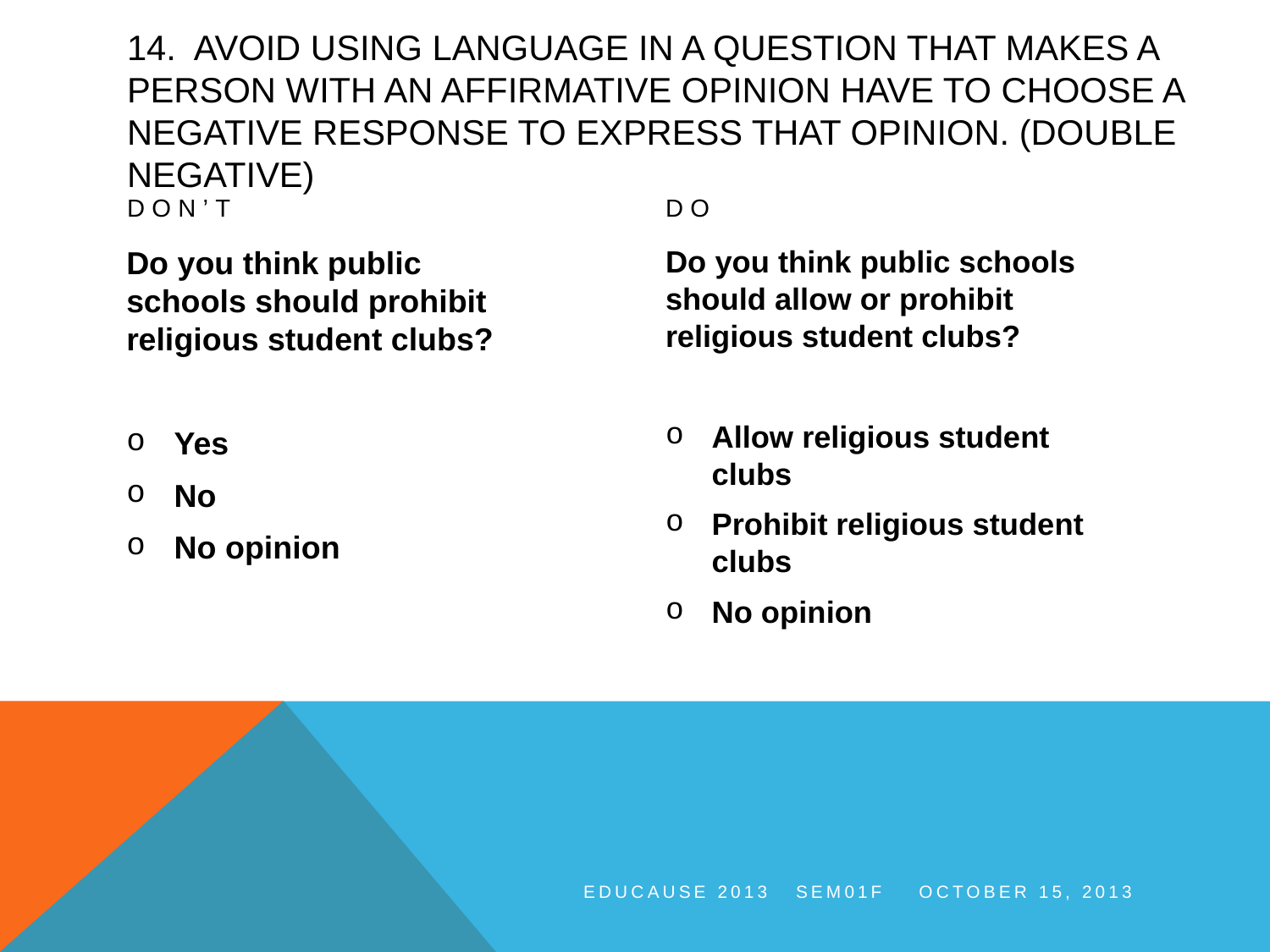

# 14.  Avoid using language in a question that makes a person with an affirmative opinion have to choose a negative response to express that opinion. (Double negative)
Don’t
do
Do you think public schools should prohibit religious student clubs?

Yes
No
No opinion
Do you think public schools should allow or prohibit religious student clubs?

Allow religious student clubs
Prohibit religious student clubs
No opinion
EDUCAUSE 2013   SEM01F    October 15, 2013